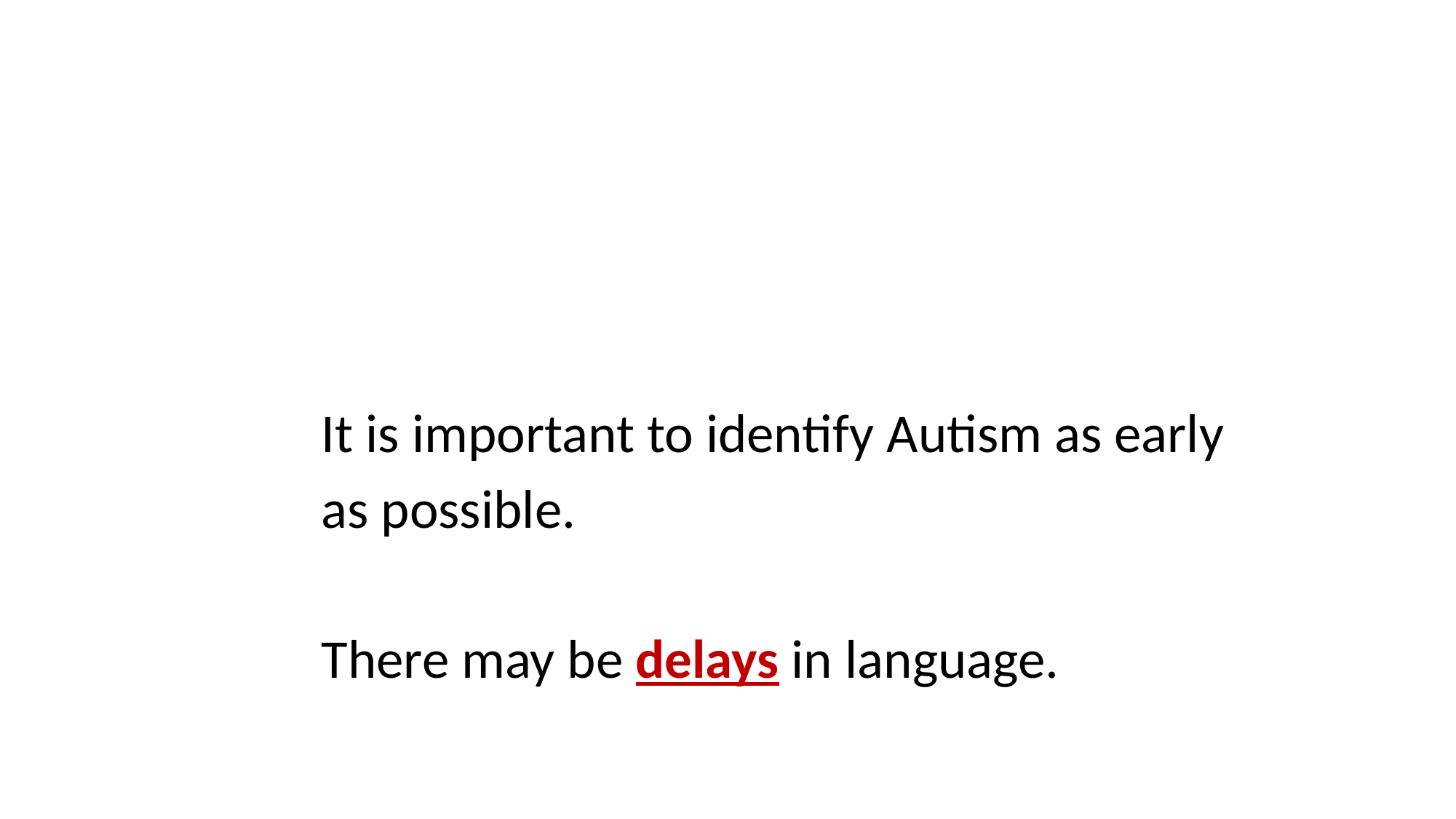

It is important to identify Autism as early as possible.

There may be delays in language.